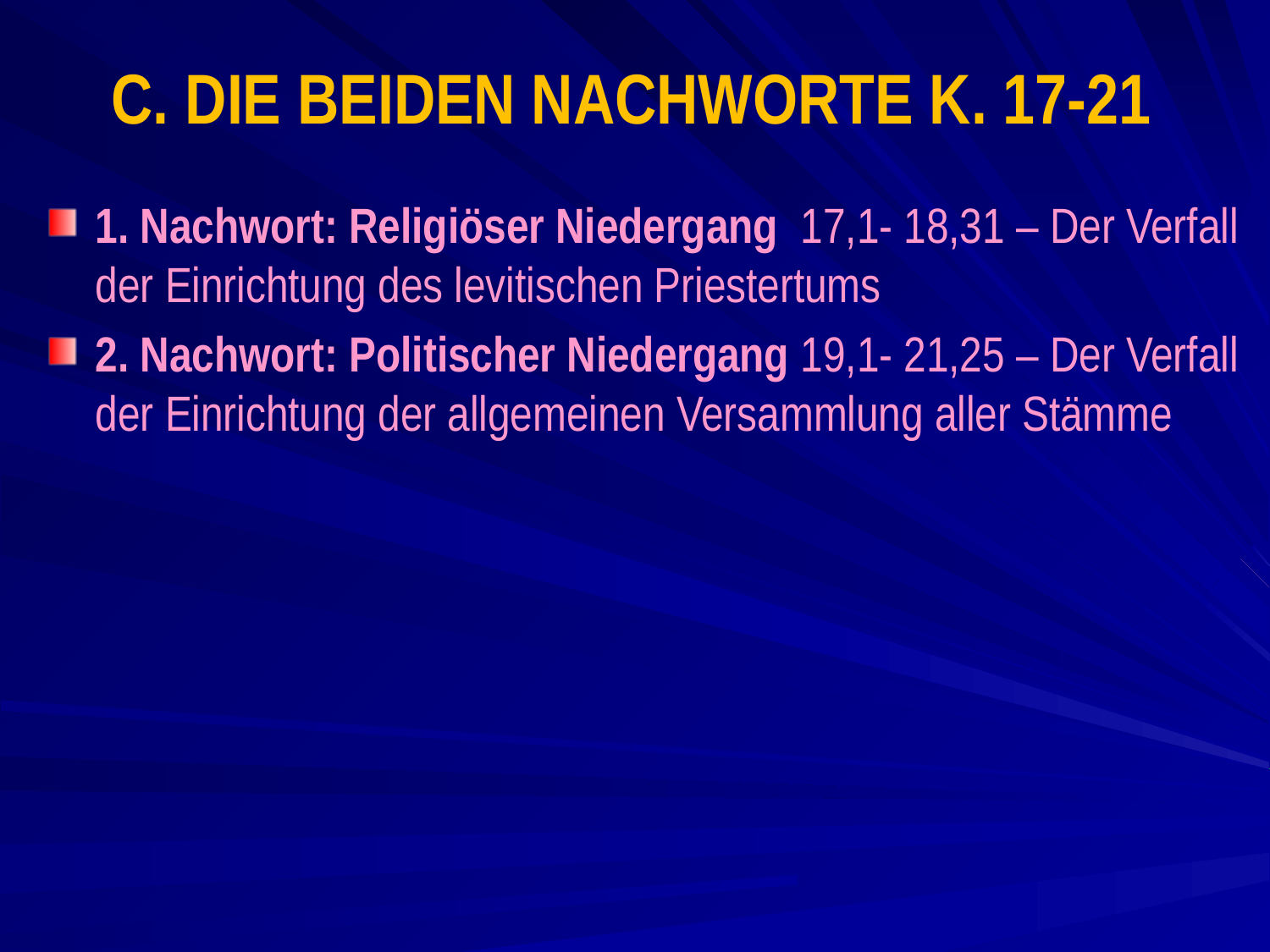

# C. Die beiden Nachworte K. 17-21
1. Nachwort: Religiöser Niedergang  17,1- 18,31 – Der Verfall der Einrichtung des levitischen Priestertums
2. Nachwort: Politischer Niedergang 19,1- 21,25 – Der Verfall der Einrichtung der allgemeinen Versammlung aller Stämme